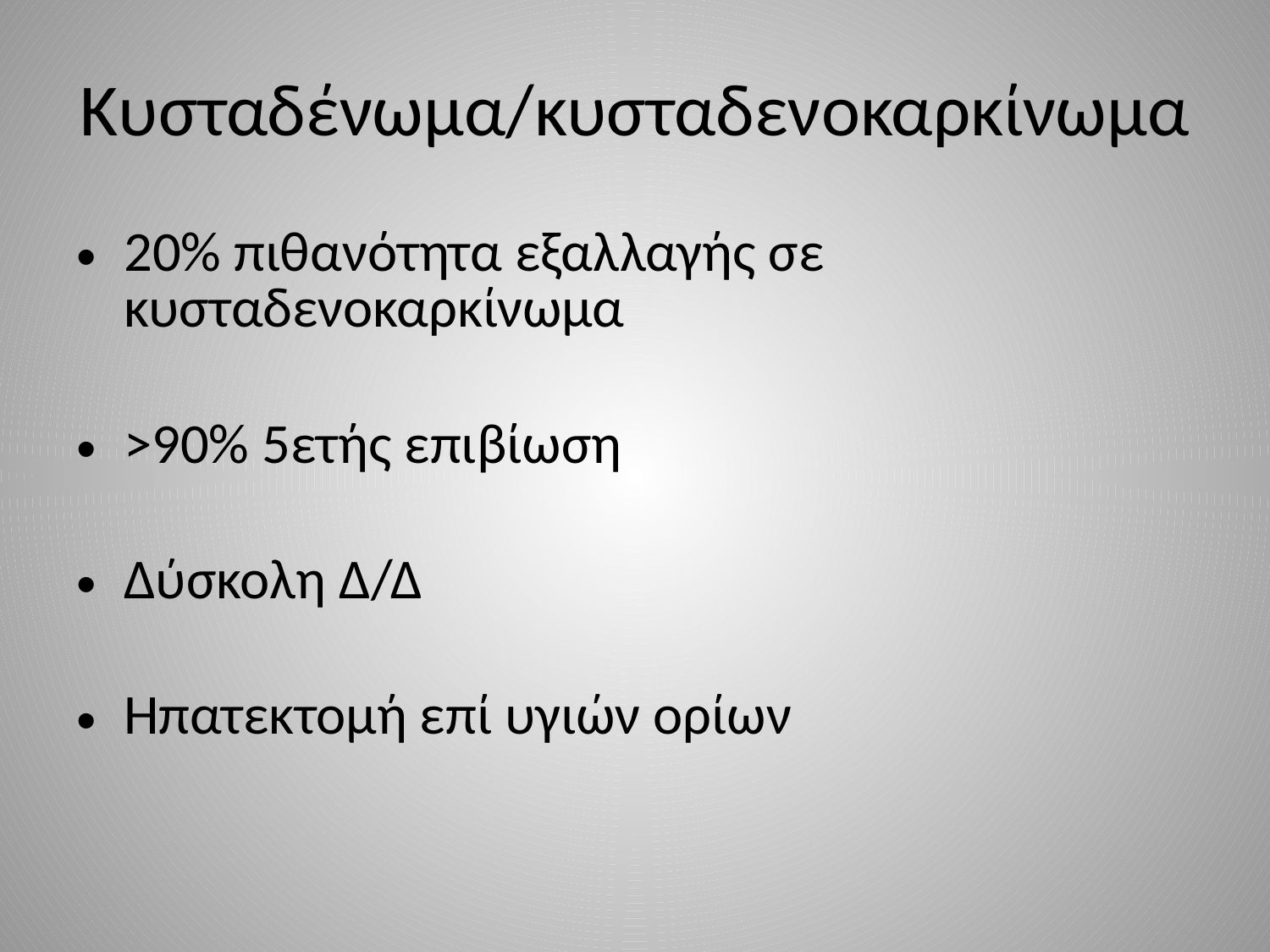

# Κυσταδένωμα/κυσταδενοκαρκίνωμα
20% πιθανότητα εξαλλαγής σε κυσταδενοκαρκίνωμα

>90% 5ετής επιβίωση

Δύσκολη Δ/Δ

Ηπατεκτομή επί υγιών ορίων